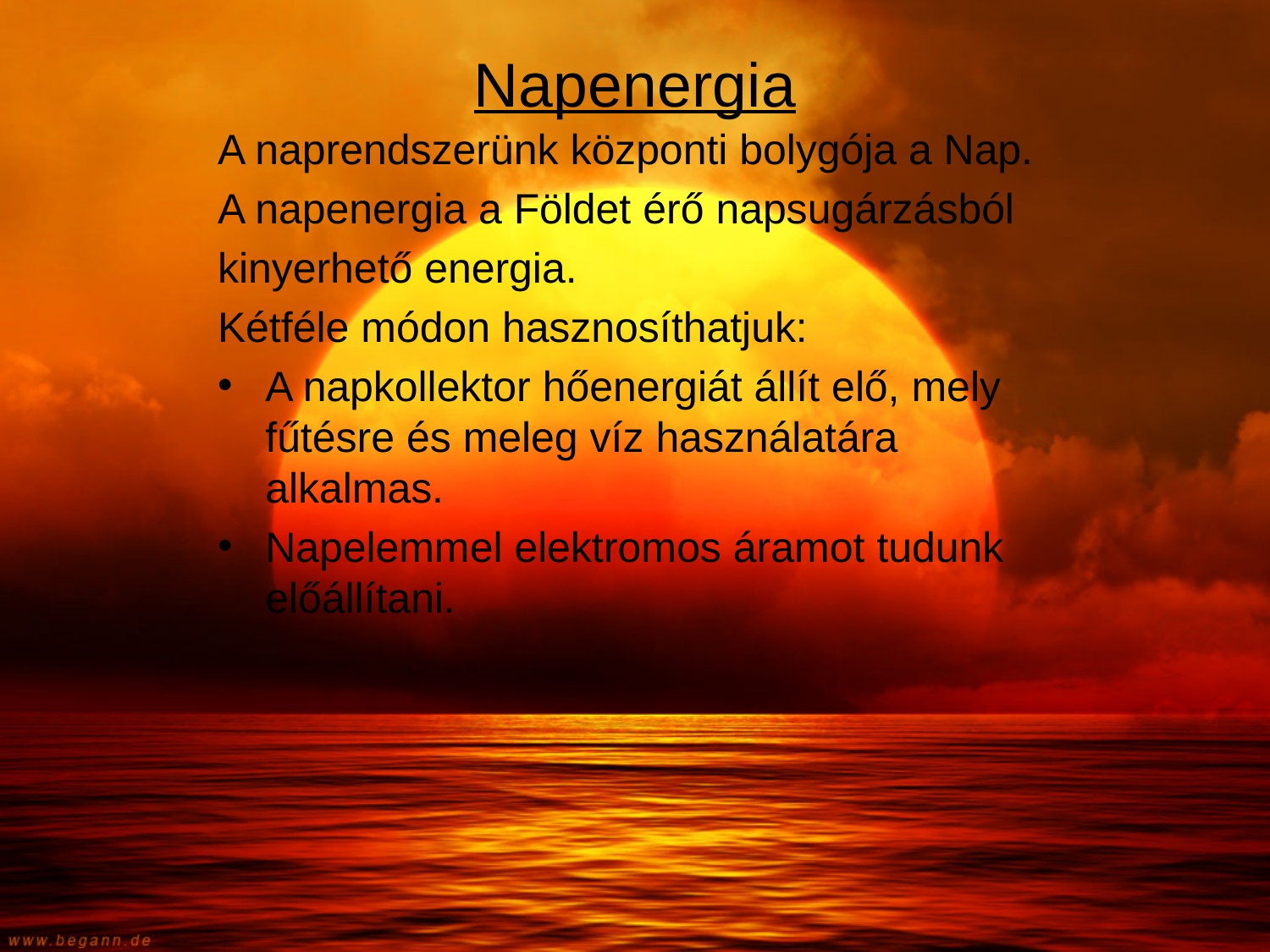

# Napenergia
A naprendszerünk központi bolygója a Nap.
A napenergia a Földet érő napsugárzásból
kinyerhető energia.
Kétféle módon hasznosíthatjuk:
A napkollektor hőenergiát állít elő, mely fűtésre és meleg víz használatára alkalmas.
Napelemmel elektromos áramot tudunk előállítani.